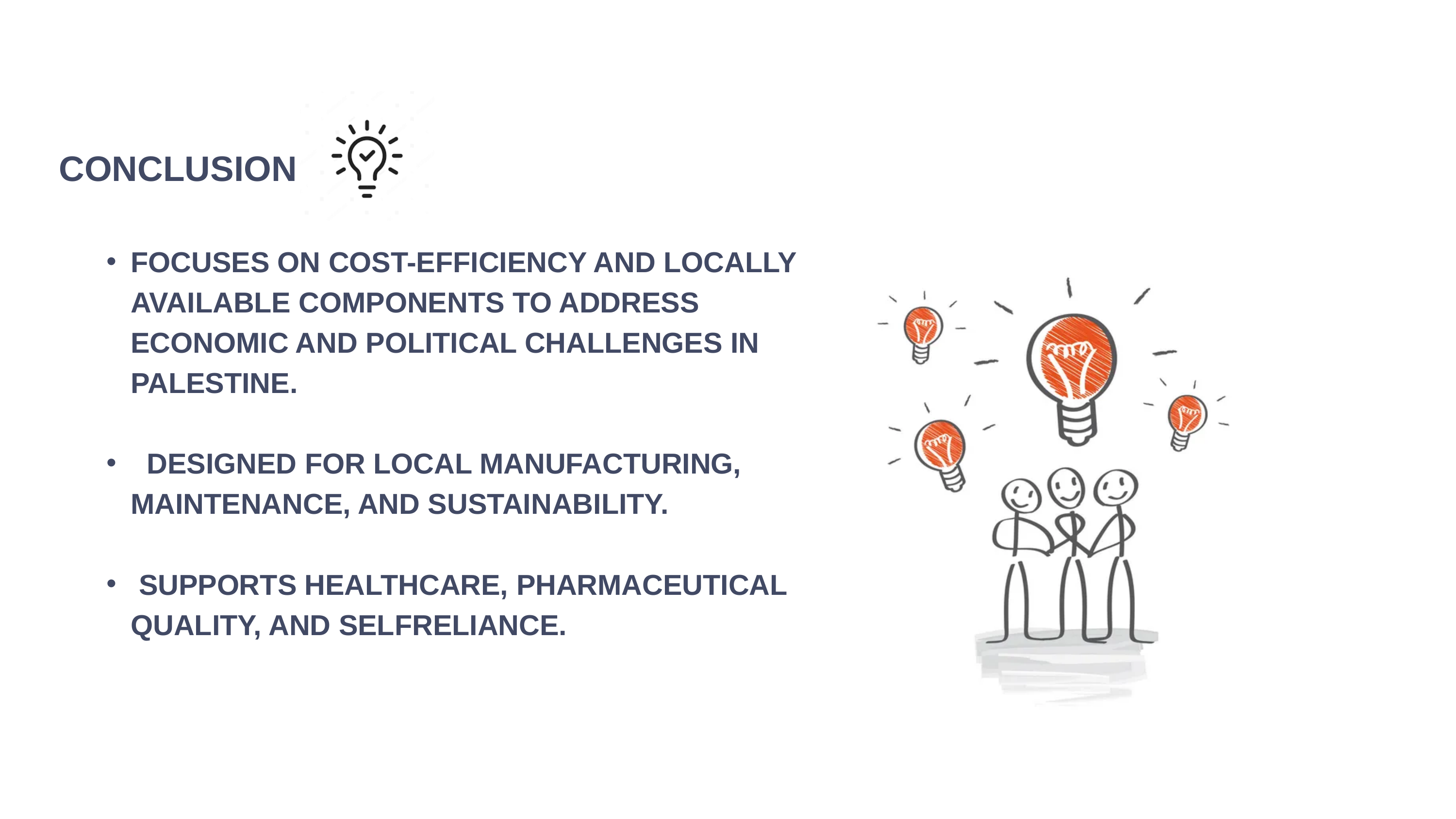

CONCLUSION
FOCUSES ON COST-EFFICIENCY AND LOCALLY AVAILABLE COMPONENTS TO ADDRESS ECONOMIC AND POLITICAL CHALLENGES IN PALESTINE.

  DESIGNED FOR LOCAL MANUFACTURING, MAINTENANCE, AND SUSTAINABILITY.

 SUPPORTS HEALTHCARE, PHARMACEUTICAL QUALITY, AND SELFRELIANCE.